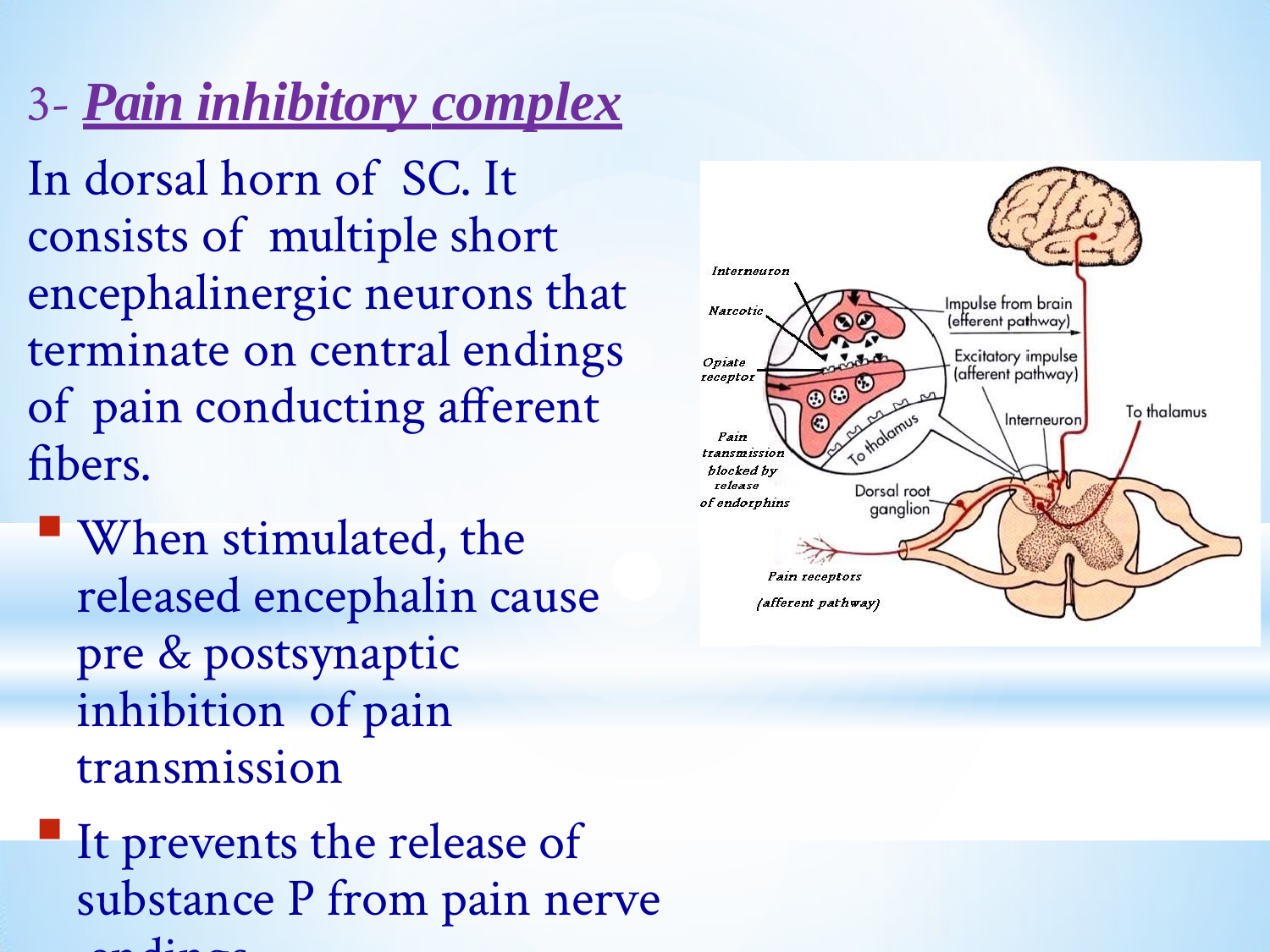

# 3- Pain inhibitory complex
In dorsal horn of	SC. It  consists of	multiple short  encephalinergic neurons that  terminate on central endings of  pain conducting afferent fibers.
When stimulated, the  released encephalin cause  pre & postsynaptic inhibition  of pain transmission
It prevents the release of  substance P from pain nerve  endings.